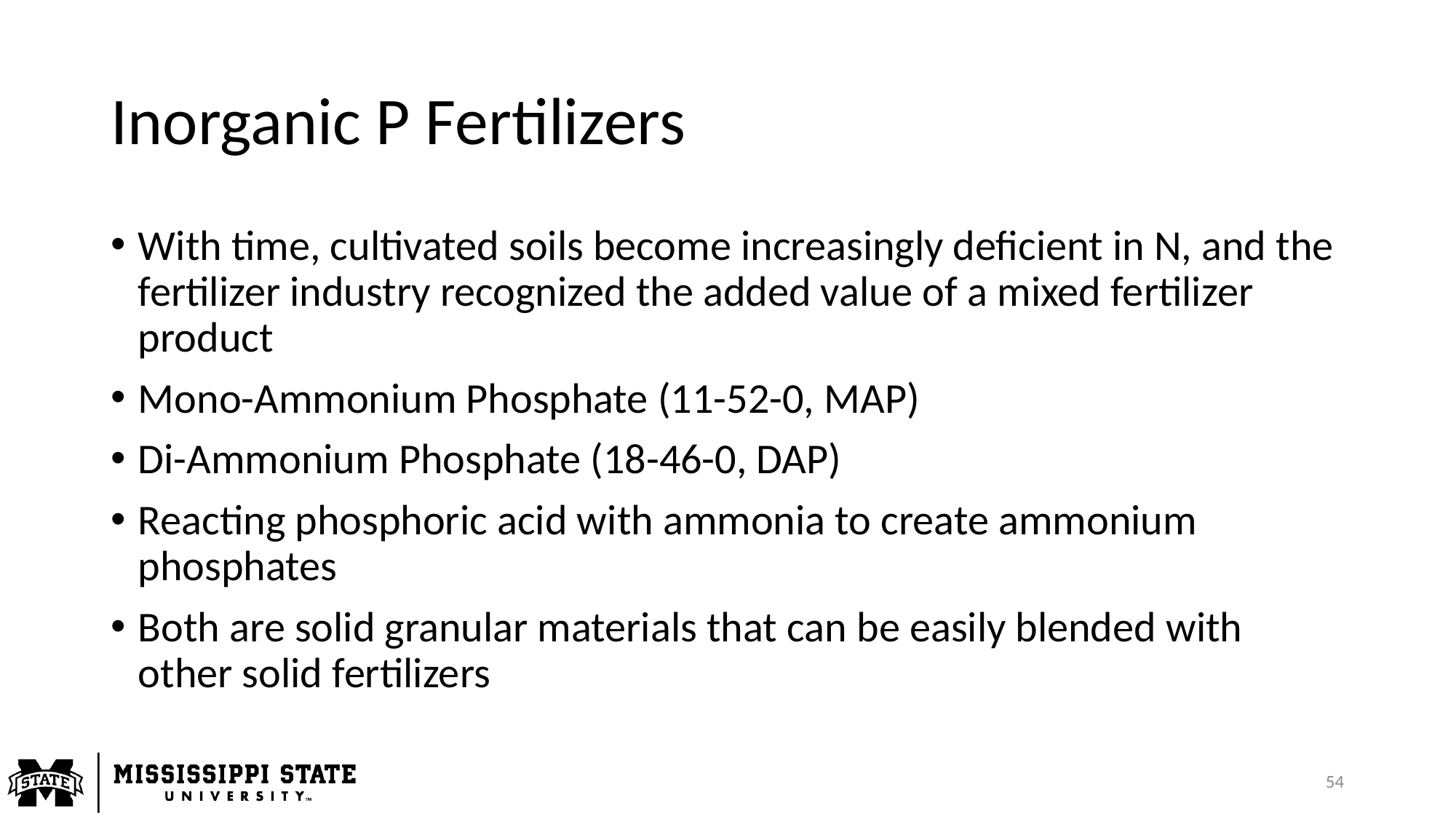

# Inorganic P Fertilizers
With time, cultivated soils become increasingly deficient in N, and the fertilizer industry recognized the added value of a mixed fertilizer product
Mono-Ammonium Phosphate (11-52-0, MAP)
Di-Ammonium Phosphate (18-46-0, DAP)
Reacting phosphoric acid with ammonia to create ammonium phosphates
Both are solid granular materials that can be easily blended with other solid fertilizers
54